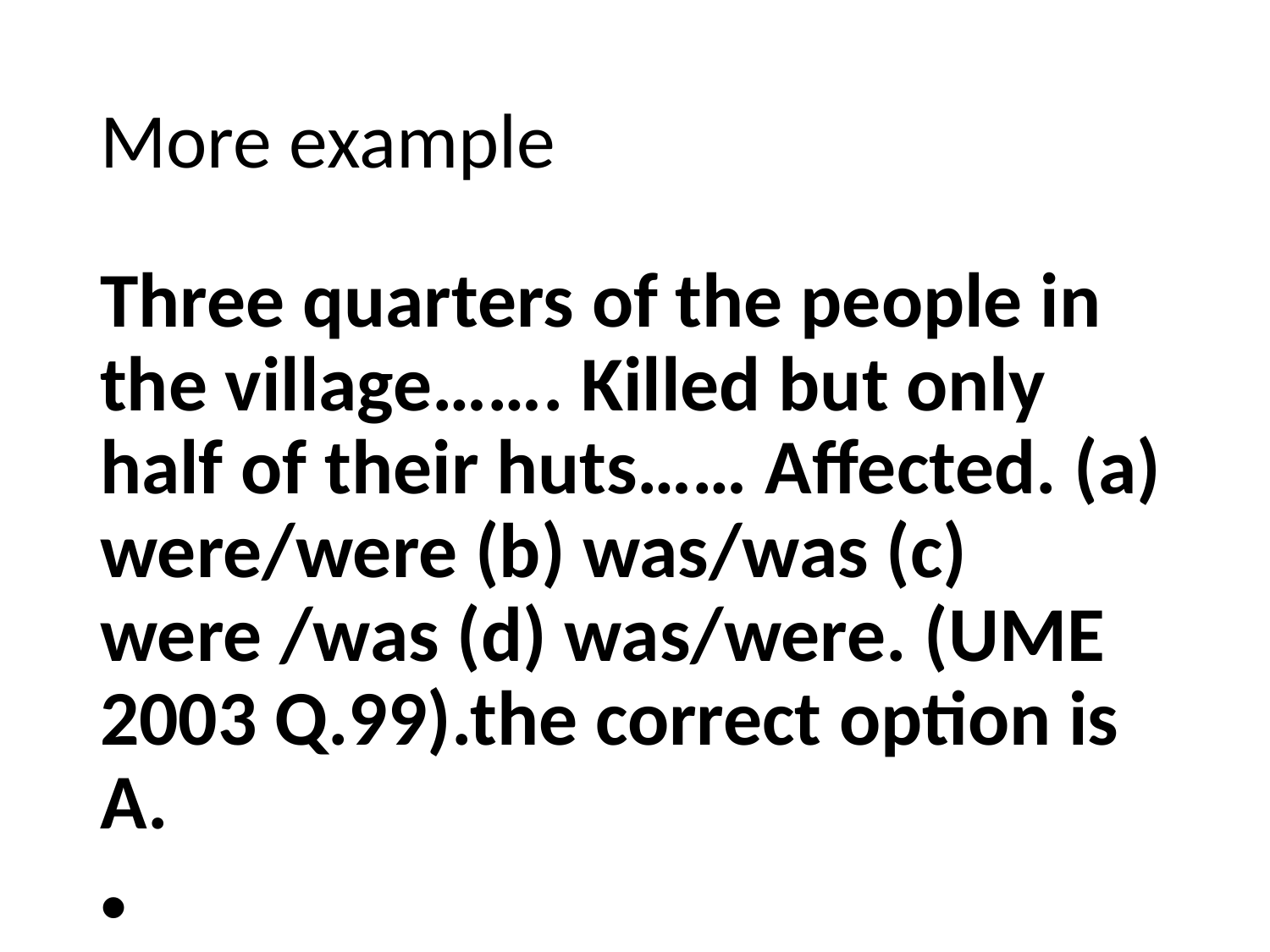

# More example
Three quarters of the people in the village……. Killed but only half of their huts…… Affected. (a) were/were (b) was/was (c) were /was (d) was/were. (UME 2003 Q.99).the correct option is A.